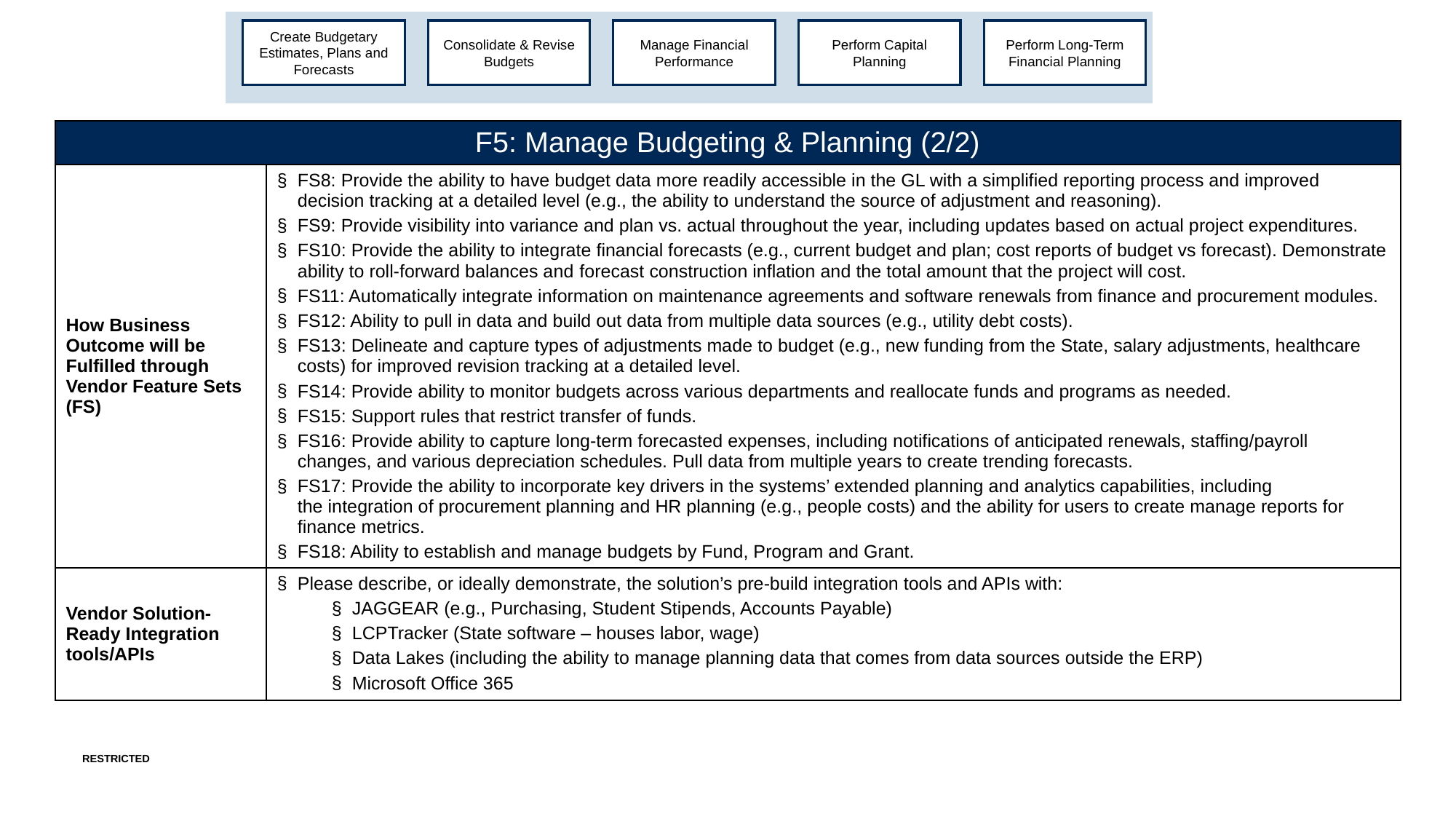

Create Budgetary Estimates, Plans and Forecasts
Consolidate & Revise Budgets
Manage Financial Performance
Perform Capital Planning
Perform Long-Term Financial Planning
| F5: Manage Budgeting & Planning (2/2) |  |
| --- | --- |
| How Business Outcome will be Fulfilled through Vendor Feature Sets (FS) | FS8: Provide the ability to have budget data more readily accessible in the GL with a simplified reporting process and improved decision tracking at a detailed level (e.g., the ability to understand the source of adjustment and reasoning). FS9: Provide visibility into variance and plan vs. actual throughout the year, including updates based on actual project expenditures. FS10: Provide the ability to integrate financial forecasts (e.g., current budget and plan; cost reports of budget vs forecast). Demonstrate ability to roll-forward balances and forecast construction inflation and the total amount that the project will cost. FS11: Automatically integrate information on maintenance agreements and software renewals from finance and procurement modules. FS12: Ability to pull in data and build out data from multiple data sources (e.g., utility debt costs). FS13: Delineate and capture types of adjustments made to budget (e.g., new funding from the State, salary adjustments, healthcare costs) for improved revision tracking at a detailed level. FS14: Provide ability to monitor budgets across various departments and reallocate funds and programs as needed. FS15: Support rules that restrict transfer of funds. FS16: Provide ability to capture long-term forecasted expenses, including notifications of anticipated renewals, staffing/payroll changes, and various depreciation schedules. Pull data from multiple years to create trending forecasts. FS17: Provide the ability to incorporate key drivers in the systems’ extended planning and analytics capabilities, including the integration of procurement planning and HR planning (e.g., people costs) and the ability for users to create manage reports for finance metrics. FS18: Ability to establish and manage budgets by Fund, Program and Grant. |
| Vendor Solution-Ready Integration tools/APIs | Please describe, or ideally demonstrate, the solution’s pre-build integration tools and APIs with: JAGGEAR (e.g., Purchasing, Student Stipends, Accounts Payable) LCPTracker (State software – houses labor, wage) Data Lakes (including the ability to manage planning data that comes from data sources outside the ERP) Microsoft Office 365 |